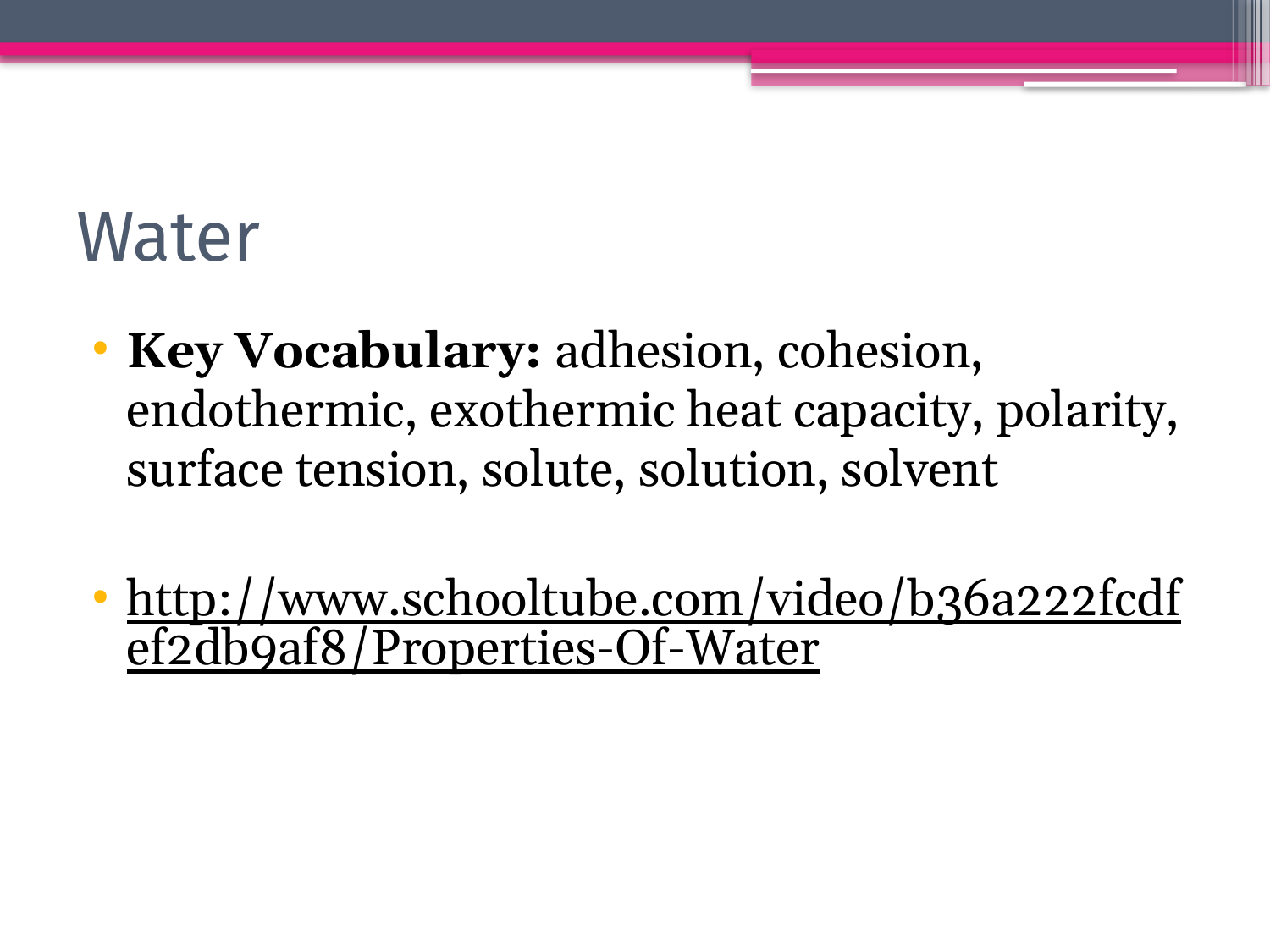

# Water
Key Vocabulary: adhesion, cohesion, endothermic, exothermic heat capacity, polarity, surface tension, solute, solution, solvent

http://www.schooltube.com/video/b36a222fcdfef2db9af8/Properties-Of-Water